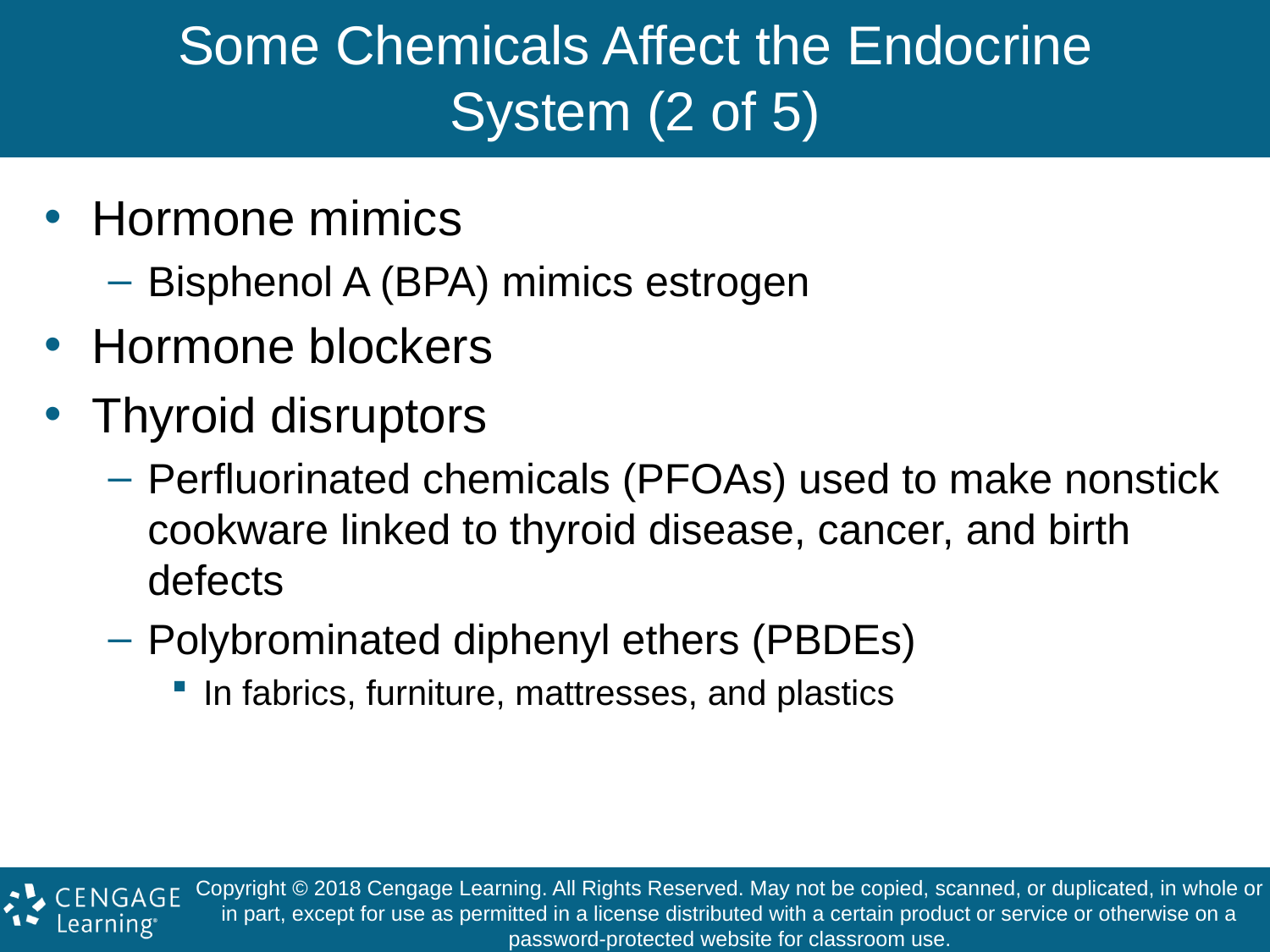

# Some Chemicals Affect the Endocrine System (2 of 5)
Hormone mimics
Bisphenol A (BPA) mimics estrogen
Hormone blockers
Thyroid disruptors
Perfluorinated chemicals (PFOAs) used to make nonstick cookware linked to thyroid disease, cancer, and birth defects
Polybrominated diphenyl ethers (PBDEs)
In fabrics, furniture, mattresses, and plastics